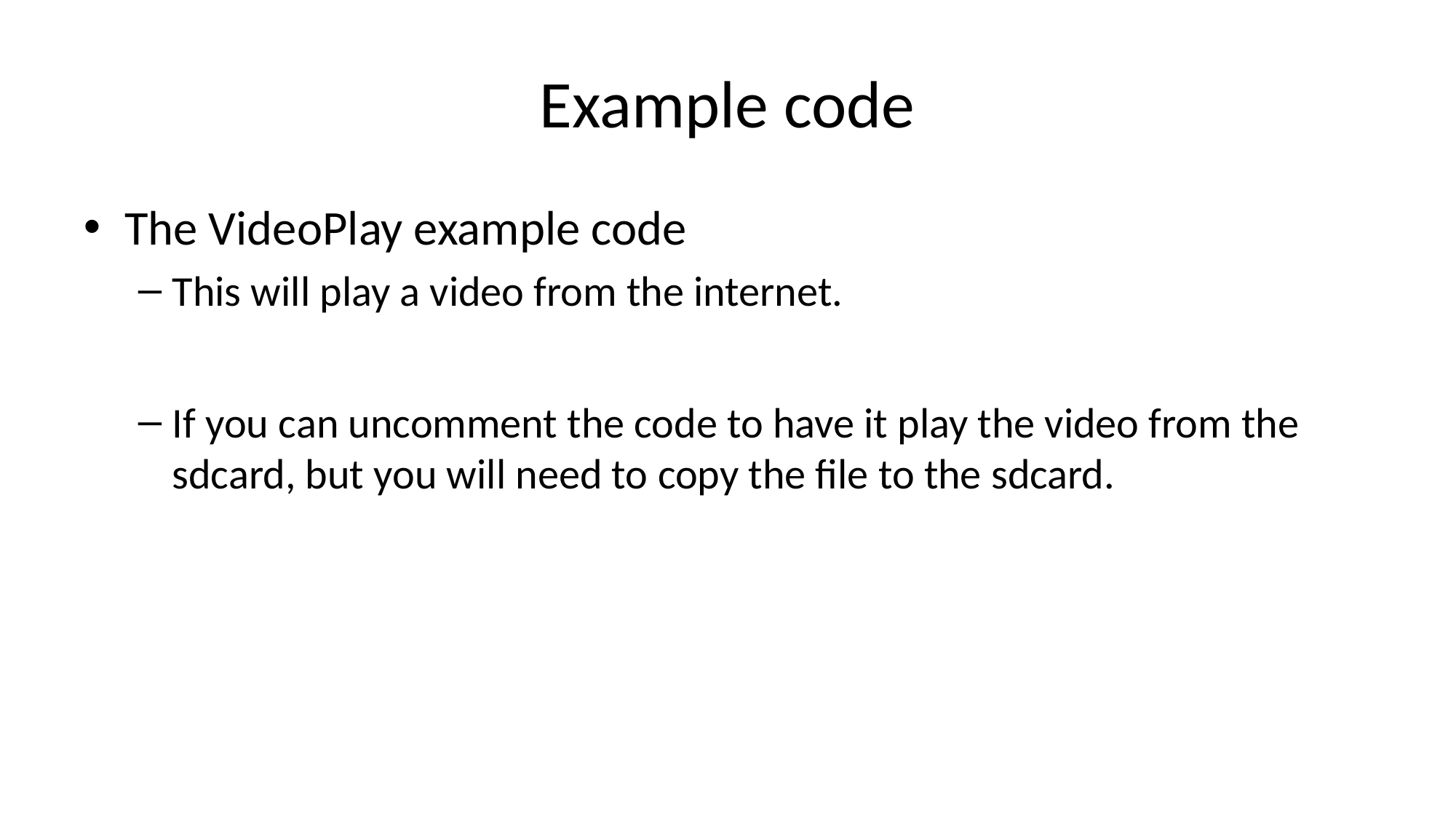

# Example code
The VideoPlay example code
This will play a video from the internet.

If you can uncomment the code to have it play the video from the sdcard, but you will need to copy the file to the sdcard.